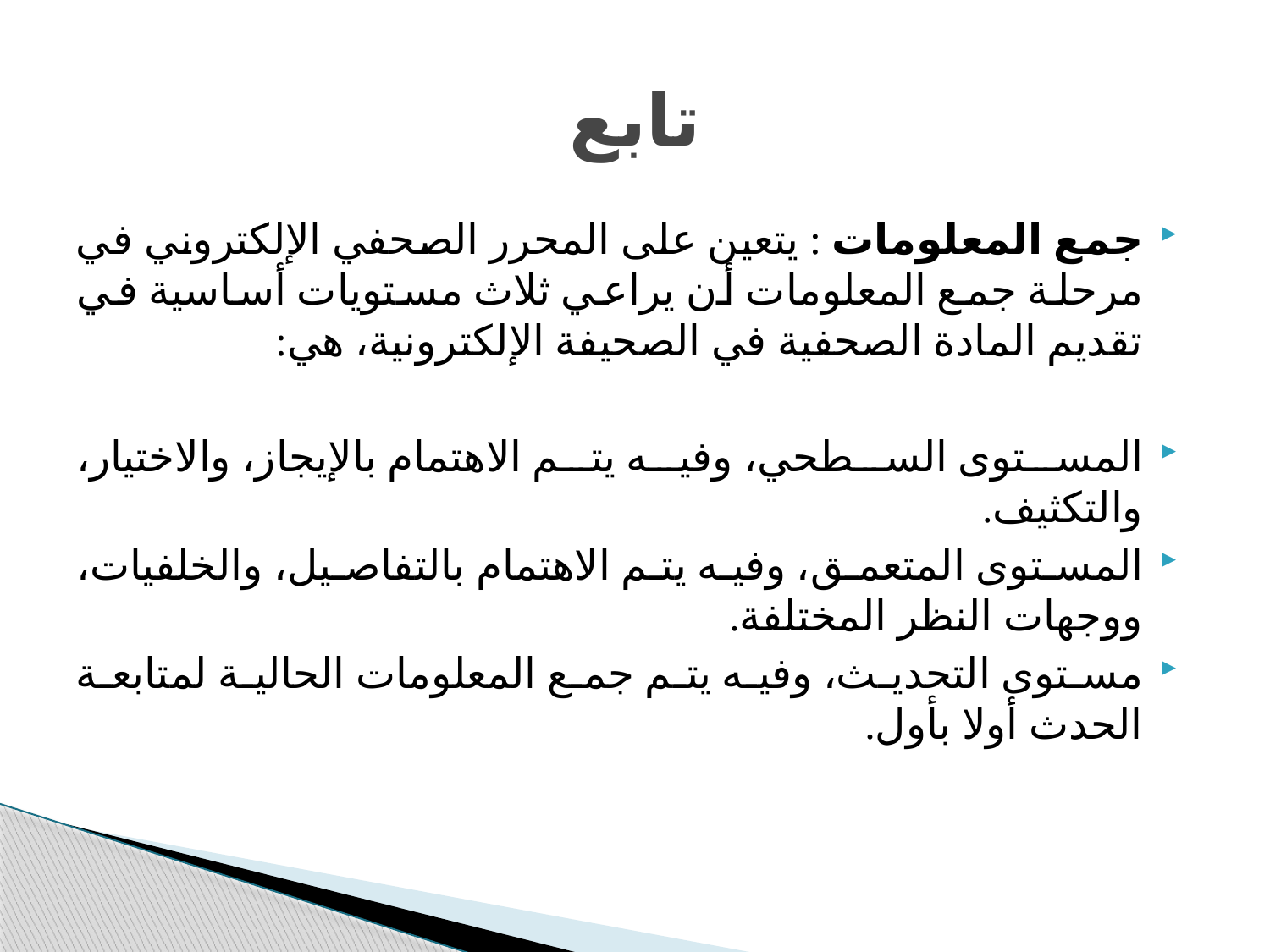

# تابع
جمع المعلومات : يتعين على المحرر الصحفي الإلكتروني في مرحلة جمع المعلومات أن يراعي ثلاث مستويات أساسية في تقديم المادة الصحفية في الصحيفة الإلكترونية، هي:

المستوى السطحي، وفيه يتم الاهتمام بالإيجاز، والاختيار، والتكثيف.
المستوى المتعمق، وفيه يتم الاهتمام بالتفاصيل، والخلفيات، ووجهات النظر المختلفة.
مستوى التحديث، وفيه يتم جمع المعلومات الحالية لمتابعة الحدث أولا بأول.